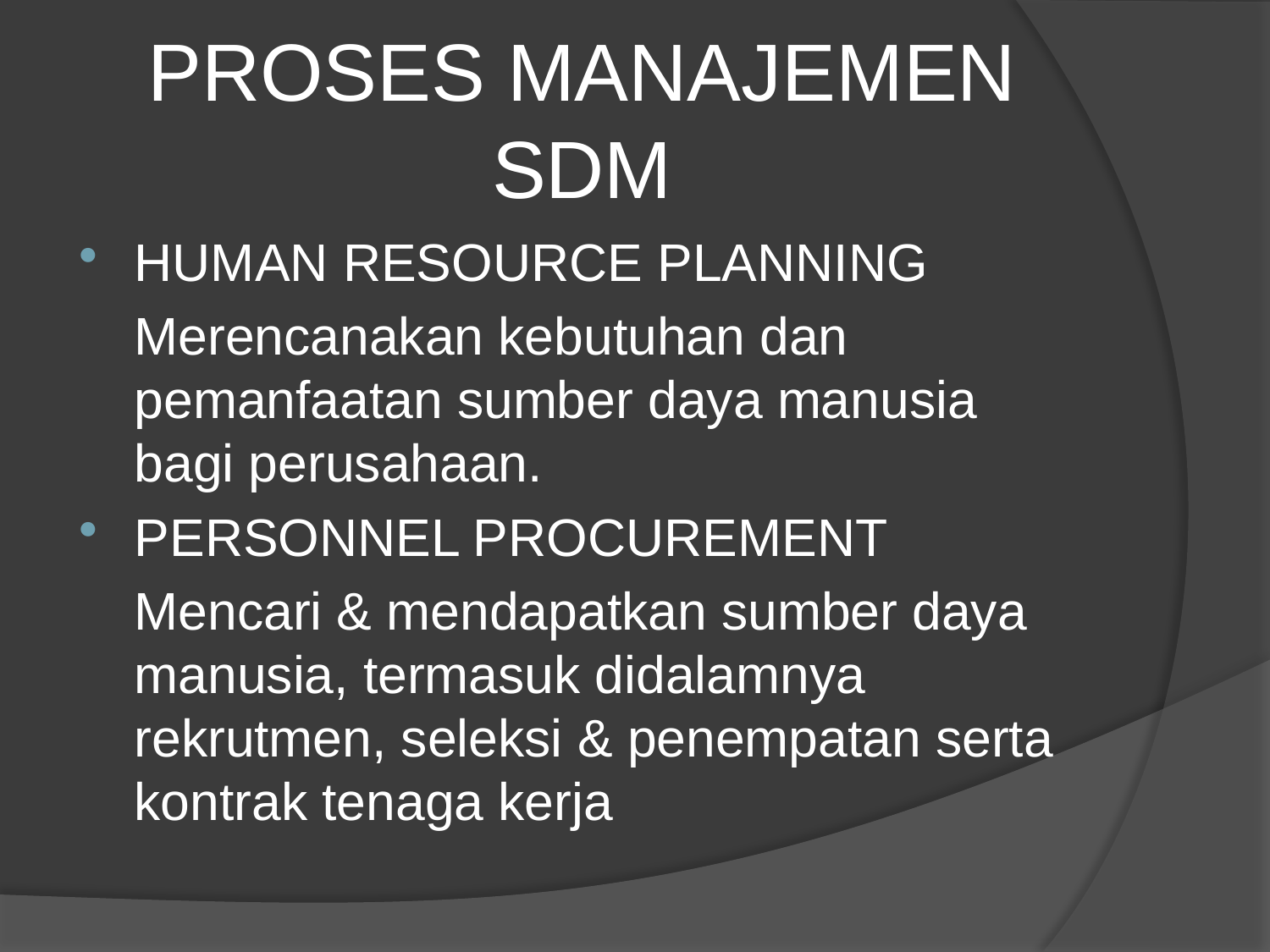

# PROSES MANAJEMEN SDM
HUMAN RESOURCE PLANNING
	Merencanakan kebutuhan dan pemanfaatan sumber daya manusia bagi perusahaan.
PERSONNEL PROCUREMENT
	Mencari & mendapatkan sumber daya manusia, termasuk didalamnya rekrutmen, seleksi & penempatan serta kontrak tenaga kerja